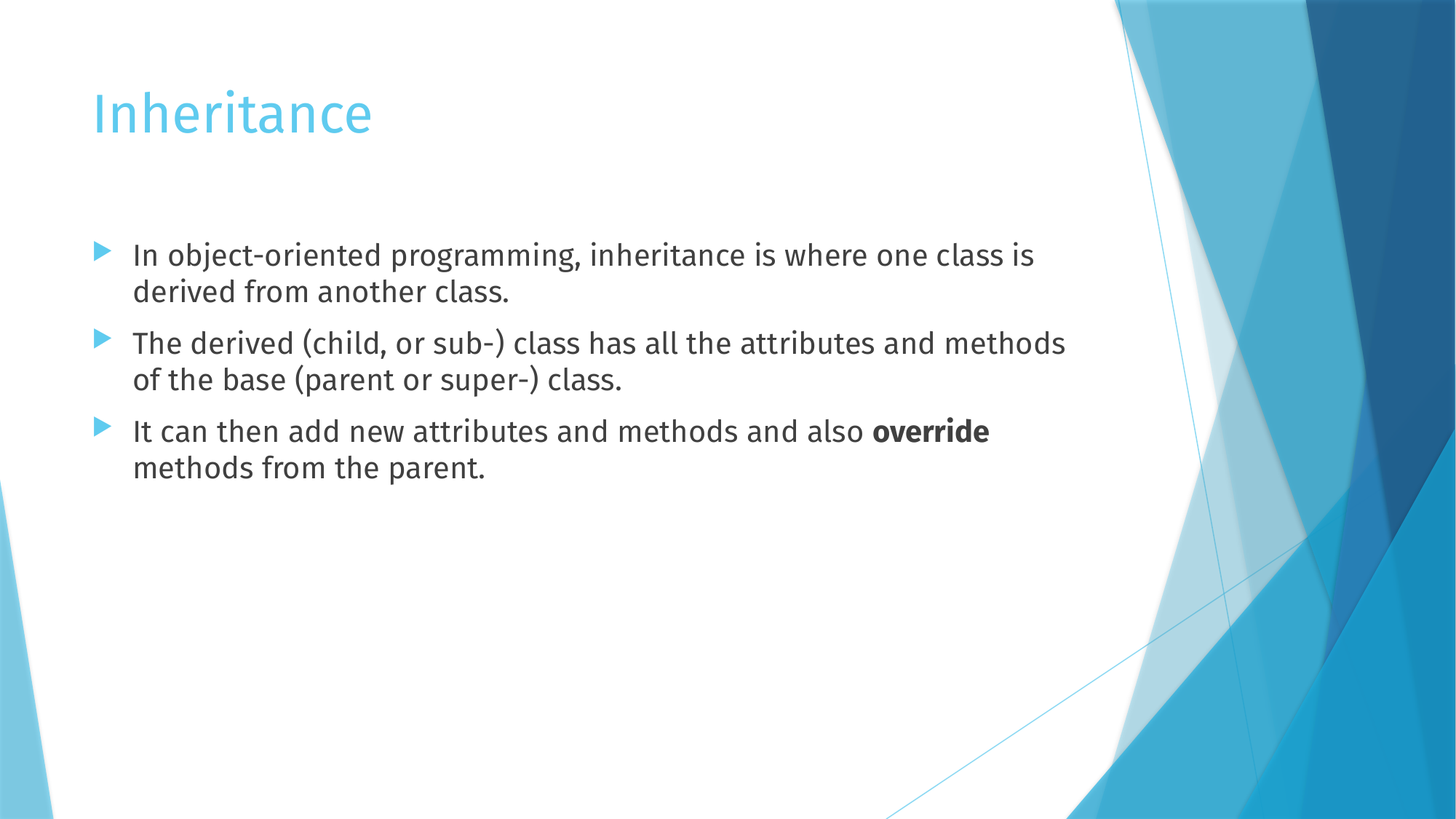

# Inheritance
In object-oriented programming, inheritance is where one class is derived from another class.
The derived (child, or sub-) class has all the attributes and methods of the base (parent or super-) class.
It can then add new attributes and methods and also override methods from the parent.